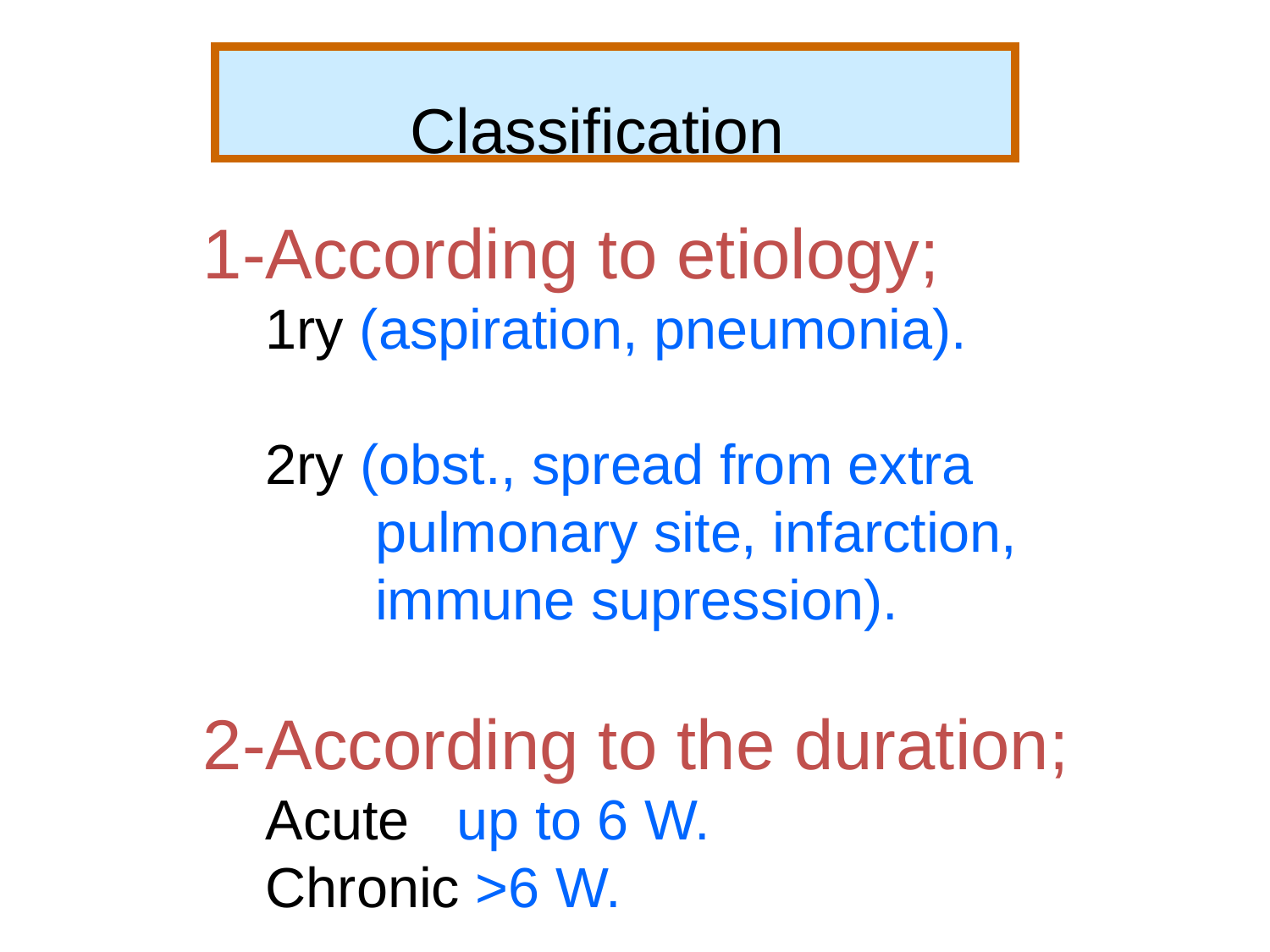

Classification
1-According to etiology;
    1ry (aspiration, pneumonia).

    2ry (obst., spread from extra
           pulmonary site, infarction,
           immune supression).

2-According to the duration;
    Acute   up to 6 W.
    Chronic >6 W.